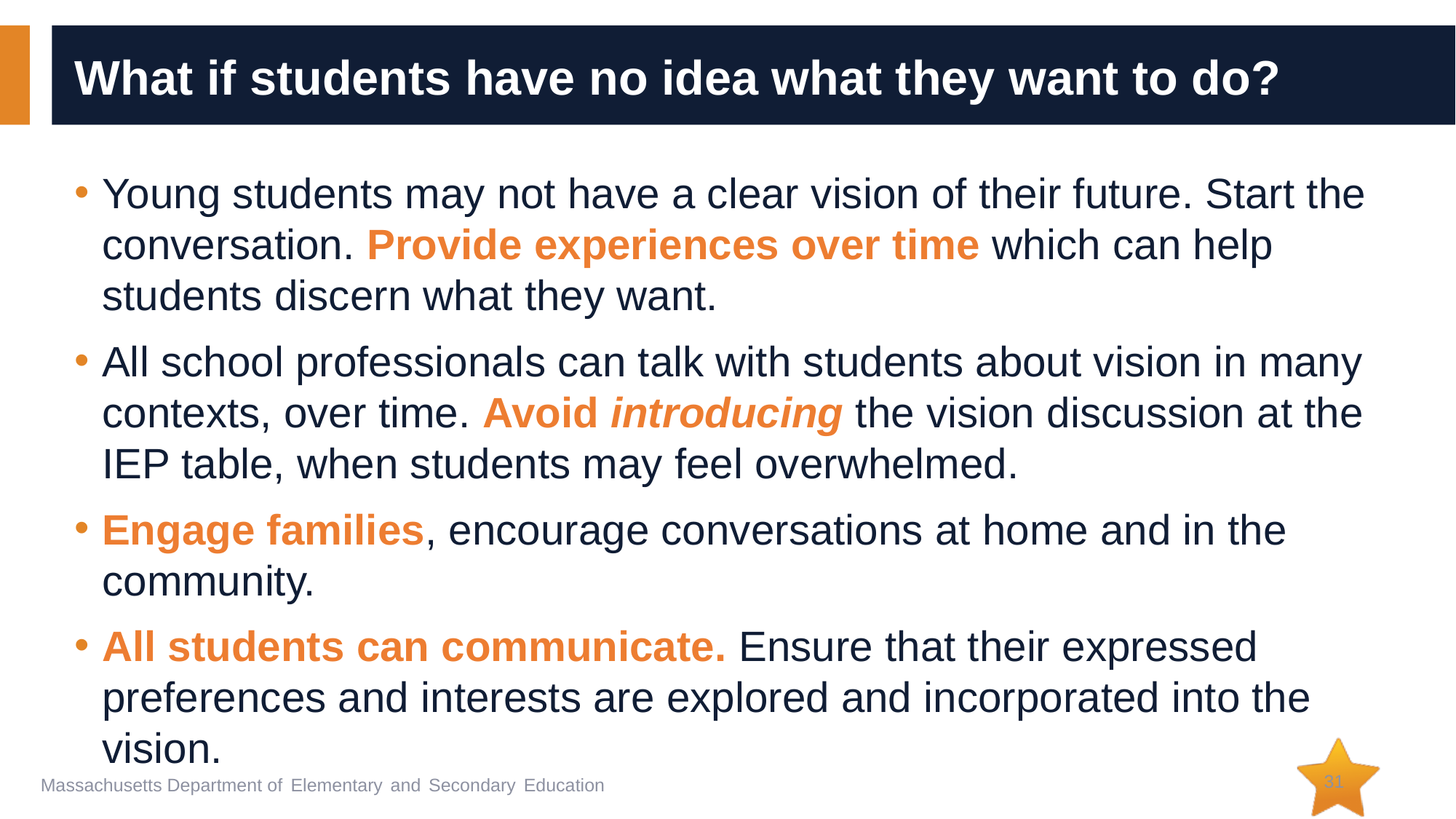

# What if students have no idea what they want to do?
Young students may not have a clear vision of their future. Start the conversation. Provide experiences over time which can help students discern what they want.
All school professionals can talk with students about vision in many contexts, over time. Avoid introducing the vision discussion at the IEP table, when students may feel overwhelmed.
Engage families, encourage conversations at home and in the community.
All students can communicate. Ensure that their expressed preferences and interests are explored and incorporated into the vision.
31